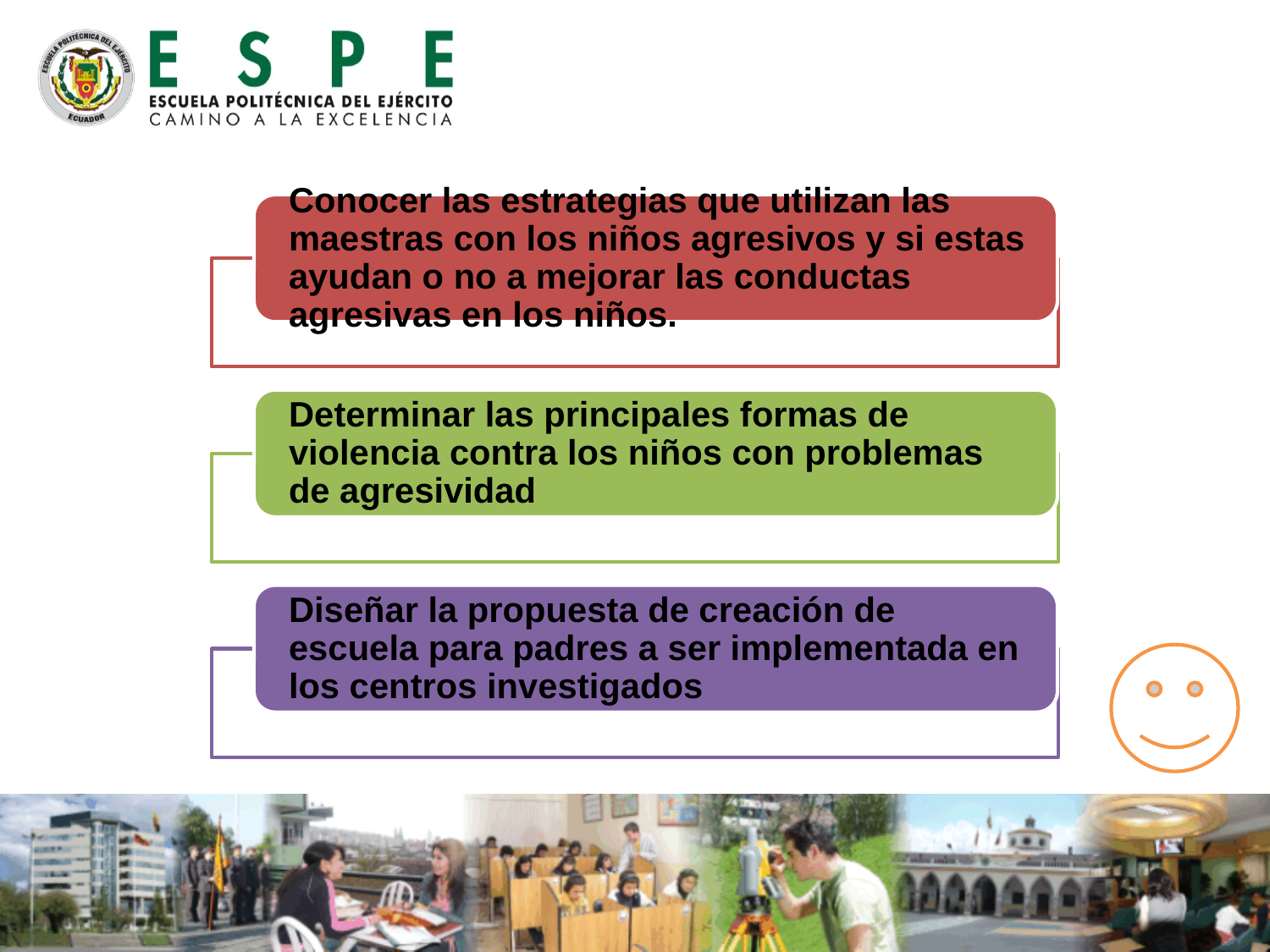

Conocer las estrategias que utilizan las maestras con los niños agresivos y si estas ayudan o no a mejorar las conductas agresivas en los niños.
Determinar las principales formas de violencia contra los niños con problemas de agresividad
Diseñar la propuesta de creación de  escuela para padres a ser implementada en los centros investigados